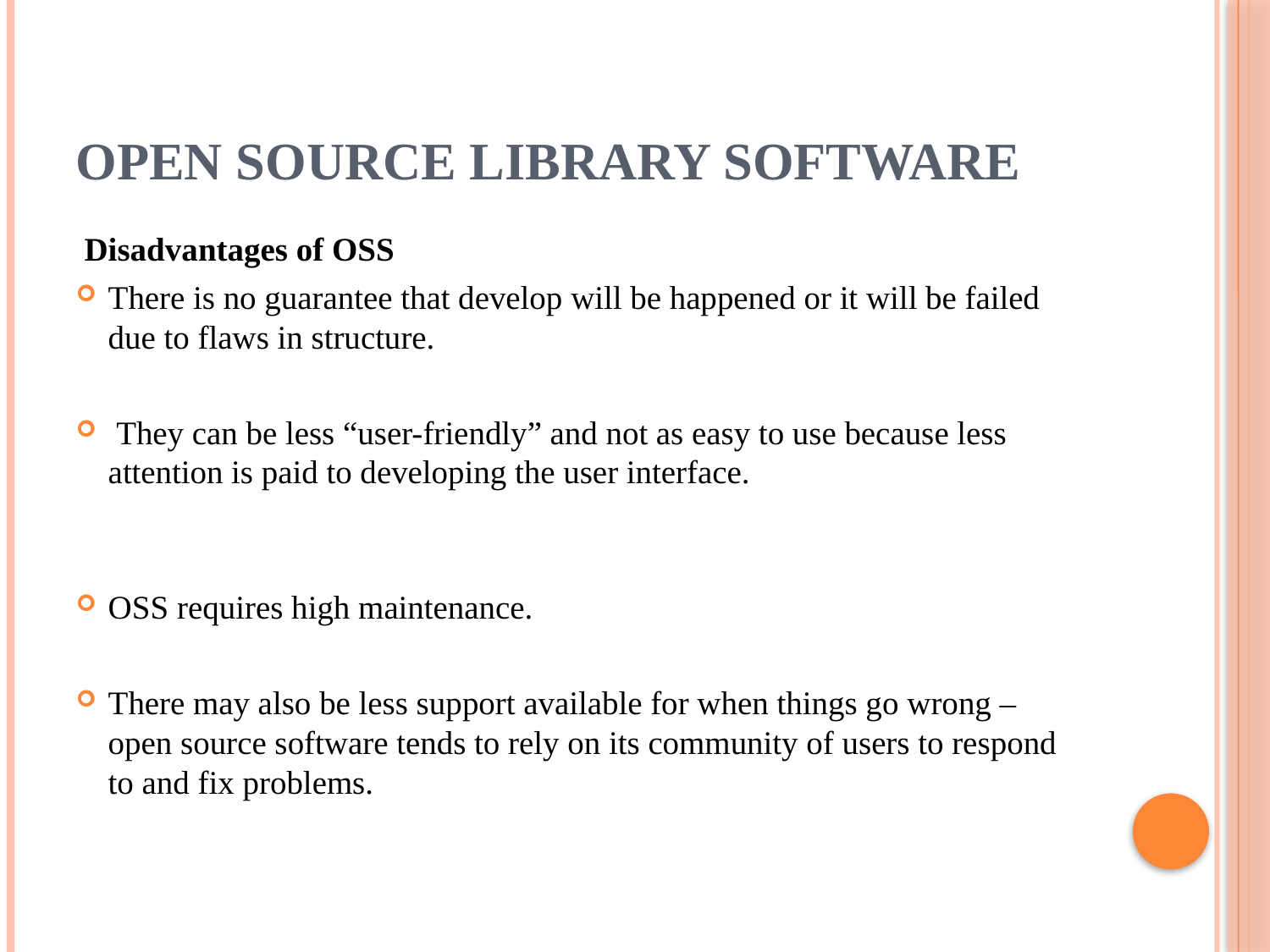

# Open Source Library Software
 Disadvantages of OSS
There is no guarantee that develop will be happened or it will be failed due to flaws in structure.

 They can be less “user-friendly” and not as easy to use because less attention is paid to developing the user interface.

OSS requires high maintenance.

There may also be less support available for when things go wrong – open source software tends to rely on its community of users to respond to and fix problems.